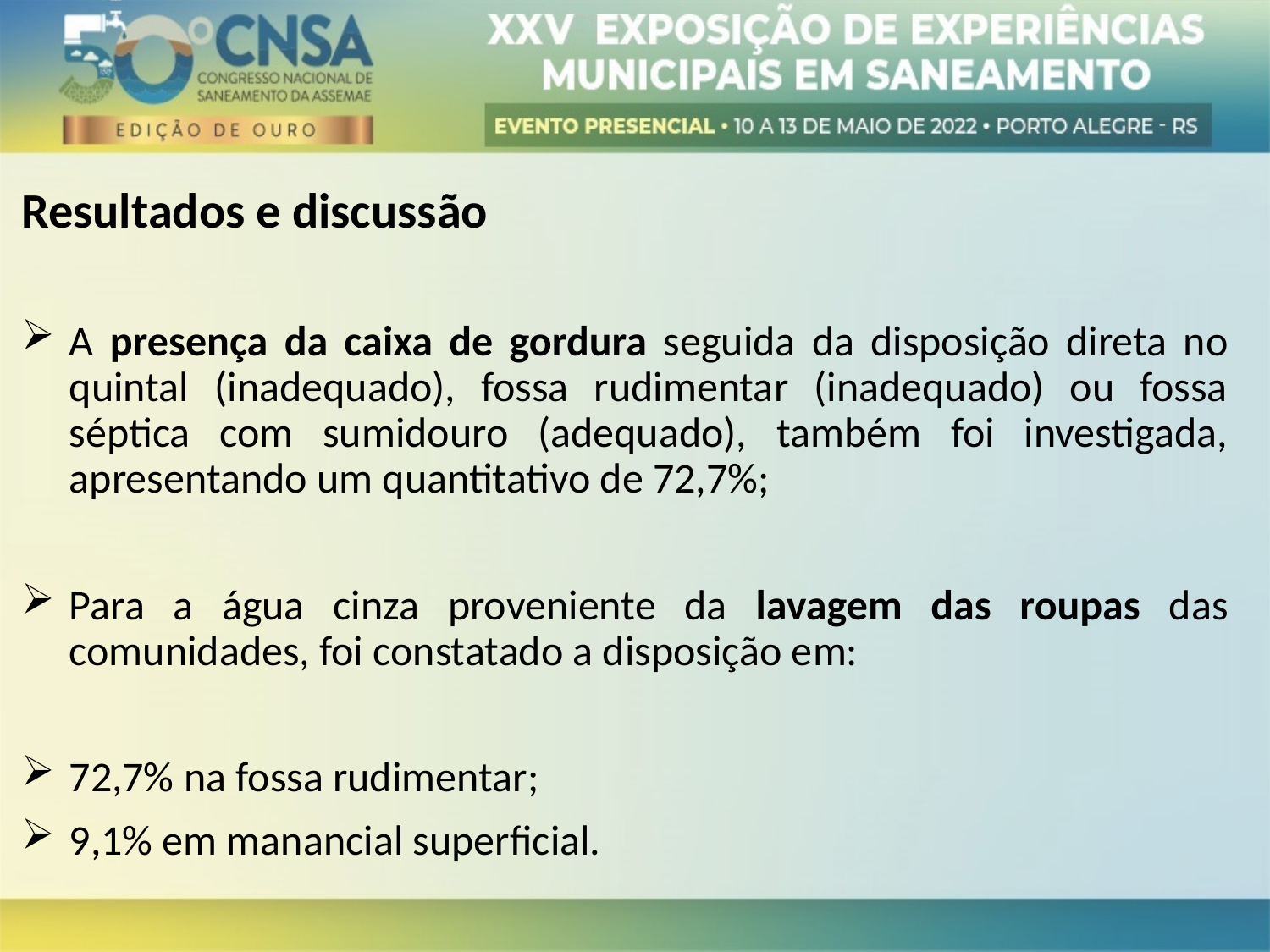

Resultados e discussão

A presença da caixa de gordura seguida da disposição direta no quintal (inadequado), fossa rudimentar (inadequado) ou fossa séptica com sumidouro (adequado), também foi investigada, apresentando um quantitativo de 72,7%;

Para a água cinza proveniente da lavagem das roupas das comunidades, foi constatado a disposição em:

72,7% na fossa rudimentar;
9,1% em manancial superficial.